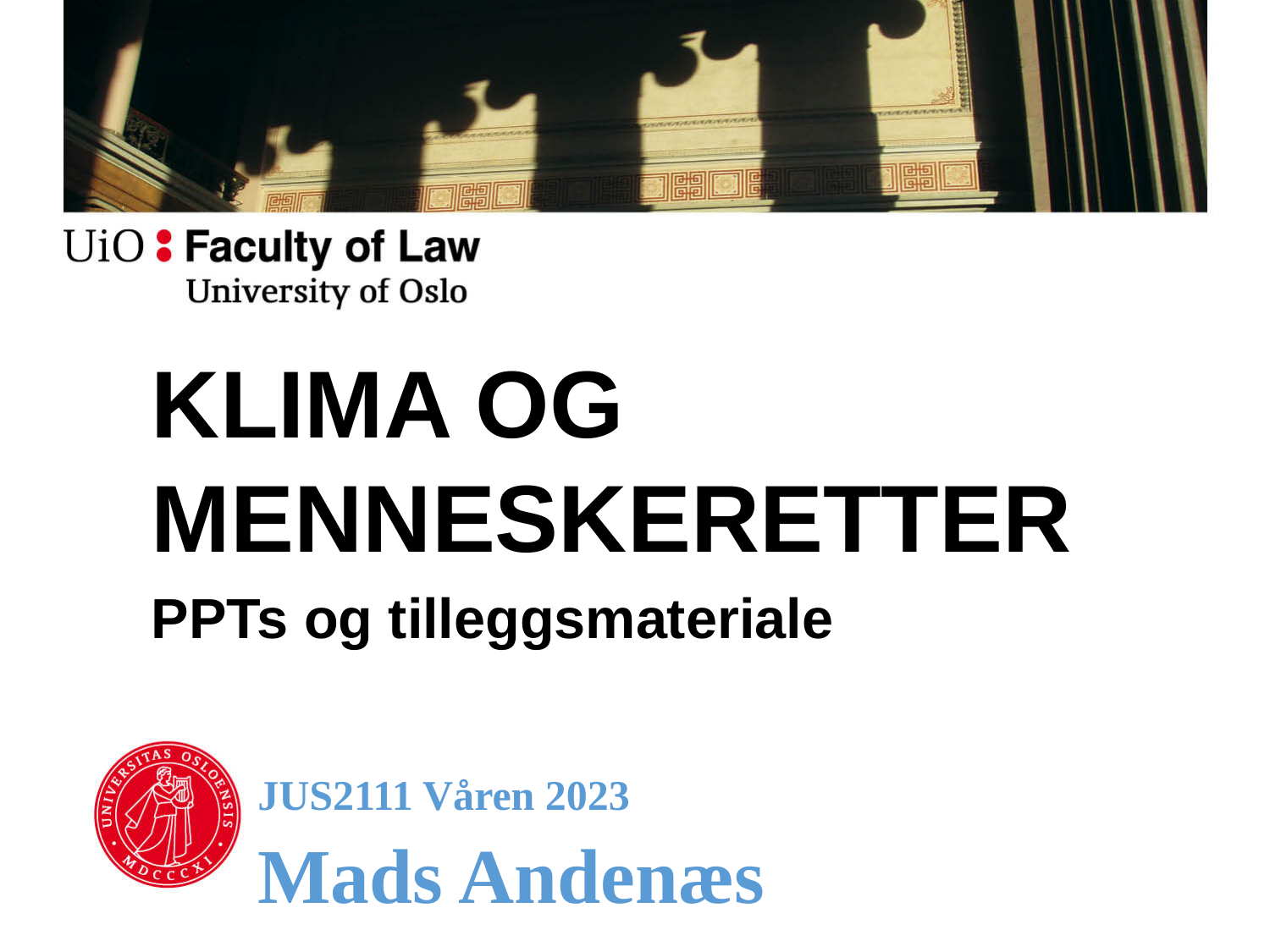

KLIMA OG MENNESKERETTER
PPTs og tilleggsmateriale

# JUS2111 Våren 2023 Mads Andenæs